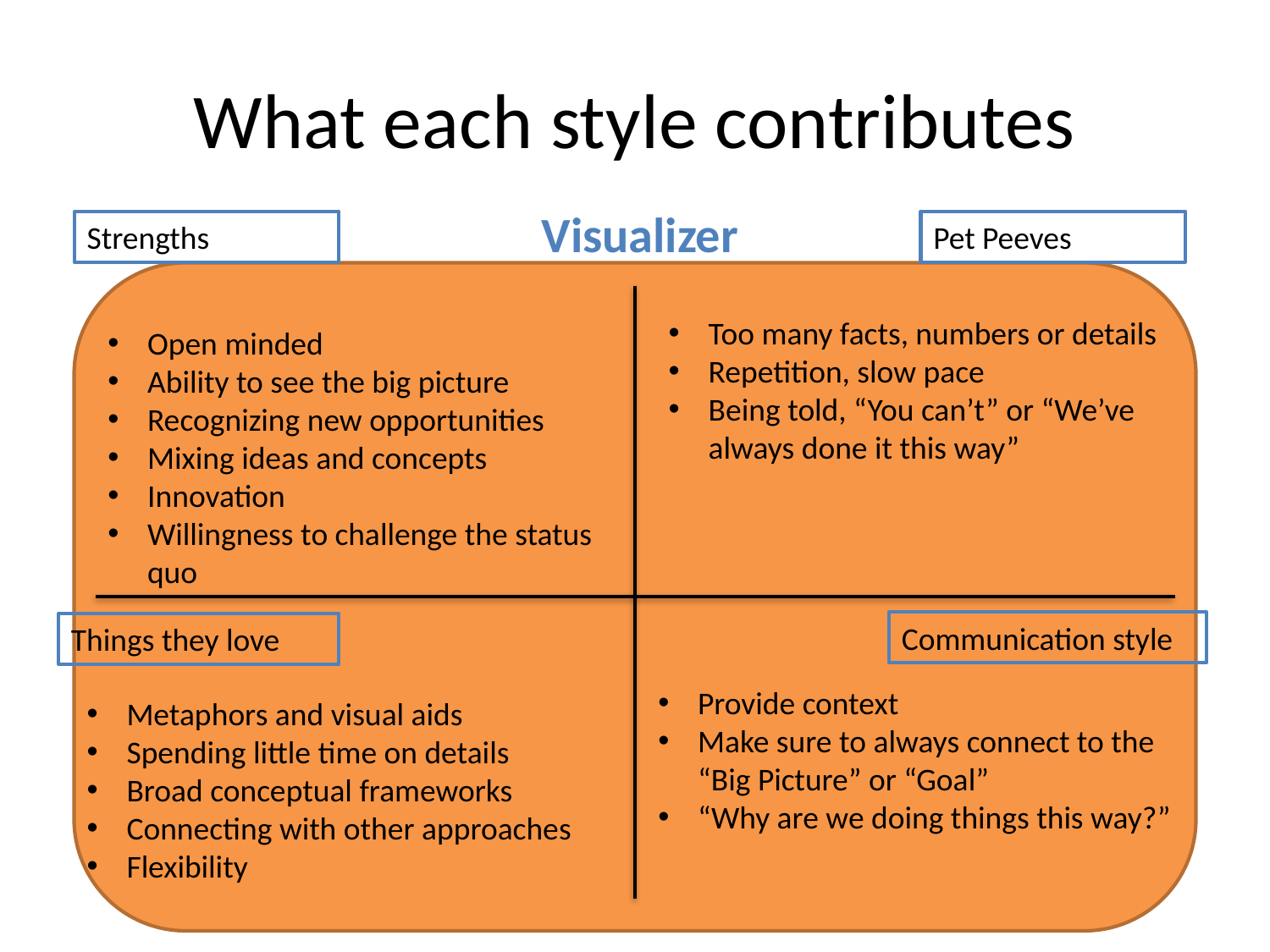

# What each style contributes
Visualizer
Strengths
Pet Peeves

Too many facts, numbers or details
Repetition, slow pace
Being told, “You can’t” or “We’ve always done it this way”

Open minded
Ability to see the big picture
Recognizing new opportunities
Mixing ideas and concepts
Innovation
Willingness to challenge the status quo
Communication style
Things they love
Provide context
Make sure to always connect to the “Big Picture” or “Goal”
“Why are we doing things this way?”
Metaphors and visual aids
Spending little time on details
Broad conceptual frameworks
Connecting with other approaches
Flexibility